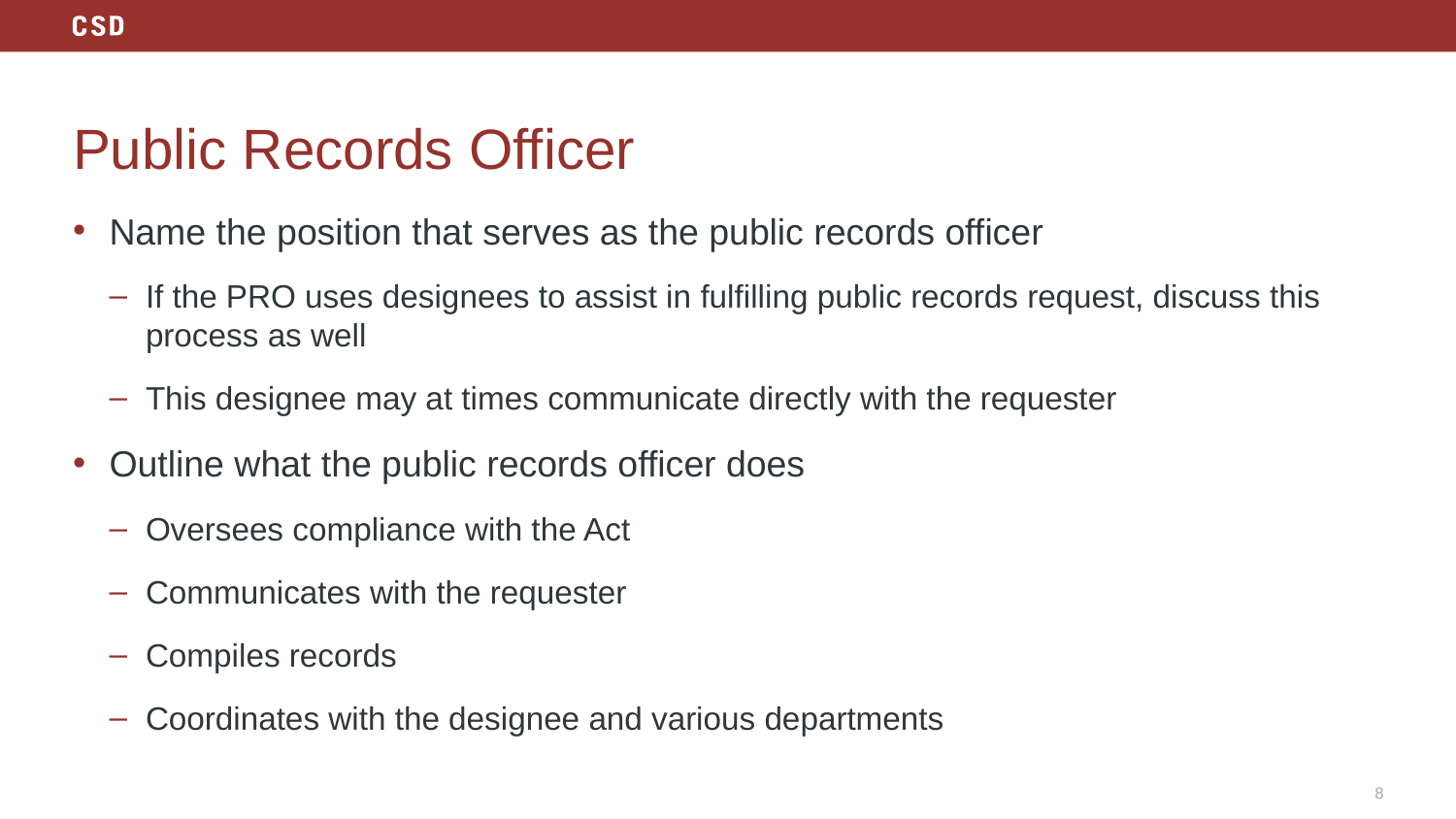

# Public Records Officer
Name the position that serves as the public records officer
If the PRO uses designees to assist in fulfilling public records request, discuss this process as well
This designee may at times communicate directly with the requester
Outline what the public records officer does
Oversees compliance with the Act
Communicates with the requester
Compiles records
Coordinates with the designee and various departments